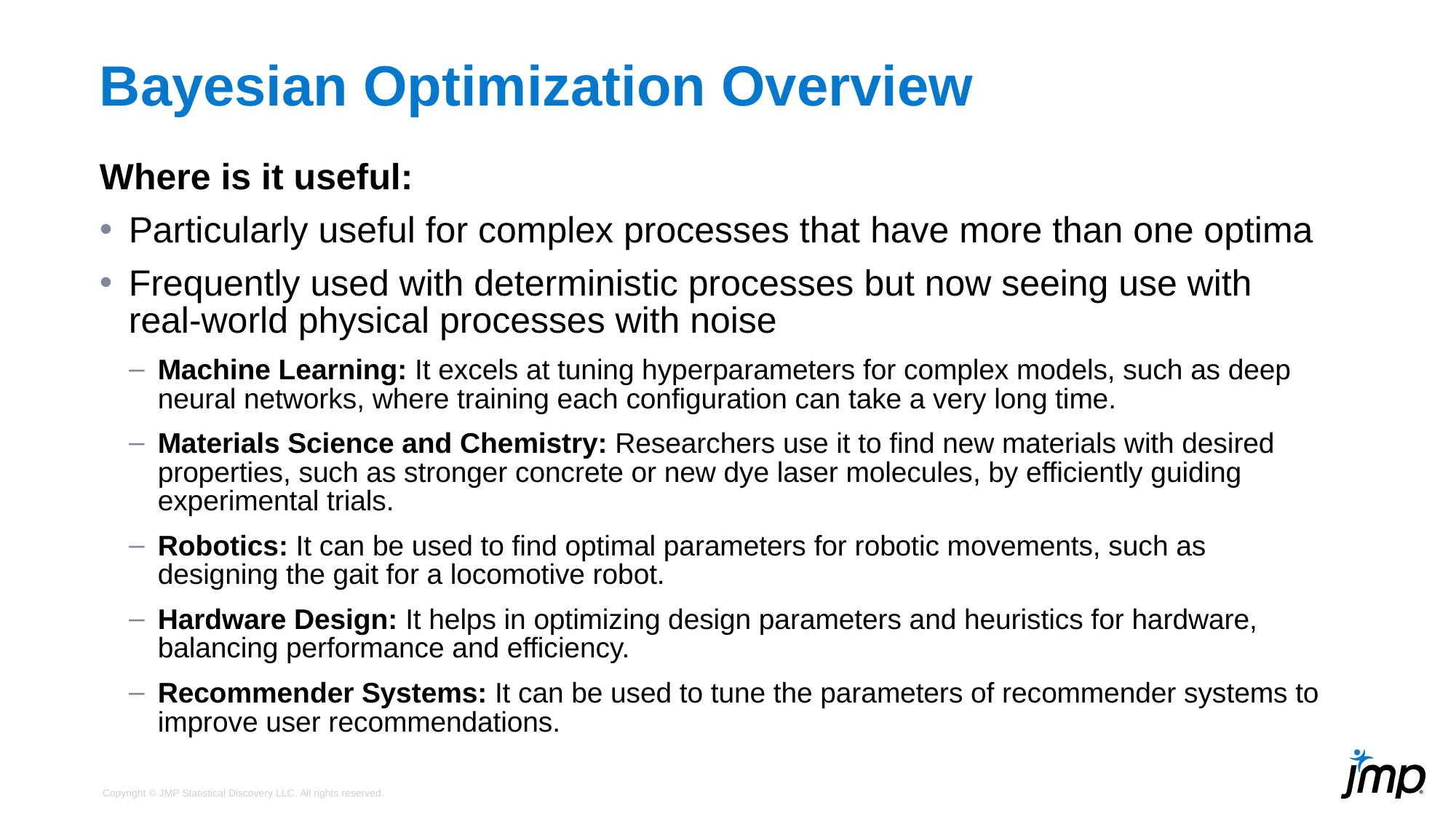

# Bayesian Optimization Overview
Where is it useful:
Particularly useful for complex processes that have more than one optima
Frequently used with deterministic processes but now seeing use with real-world physical processes with noise
Machine Learning: It excels at tuning hyperparameters for complex models, such as deep neural networks, where training each configuration can take a very long time.
Materials Science and Chemistry: Researchers use it to find new materials with desired properties, such as stronger concrete or new dye laser molecules, by efficiently guiding experimental trials.
Robotics: It can be used to find optimal parameters for robotic movements, such as designing the gait for a locomotive robot.
Hardware Design: It helps in optimizing design parameters and heuristics for hardware, balancing performance and efficiency.
Recommender Systems: It can be used to tune the parameters of recommender systems to improve user recommendations.